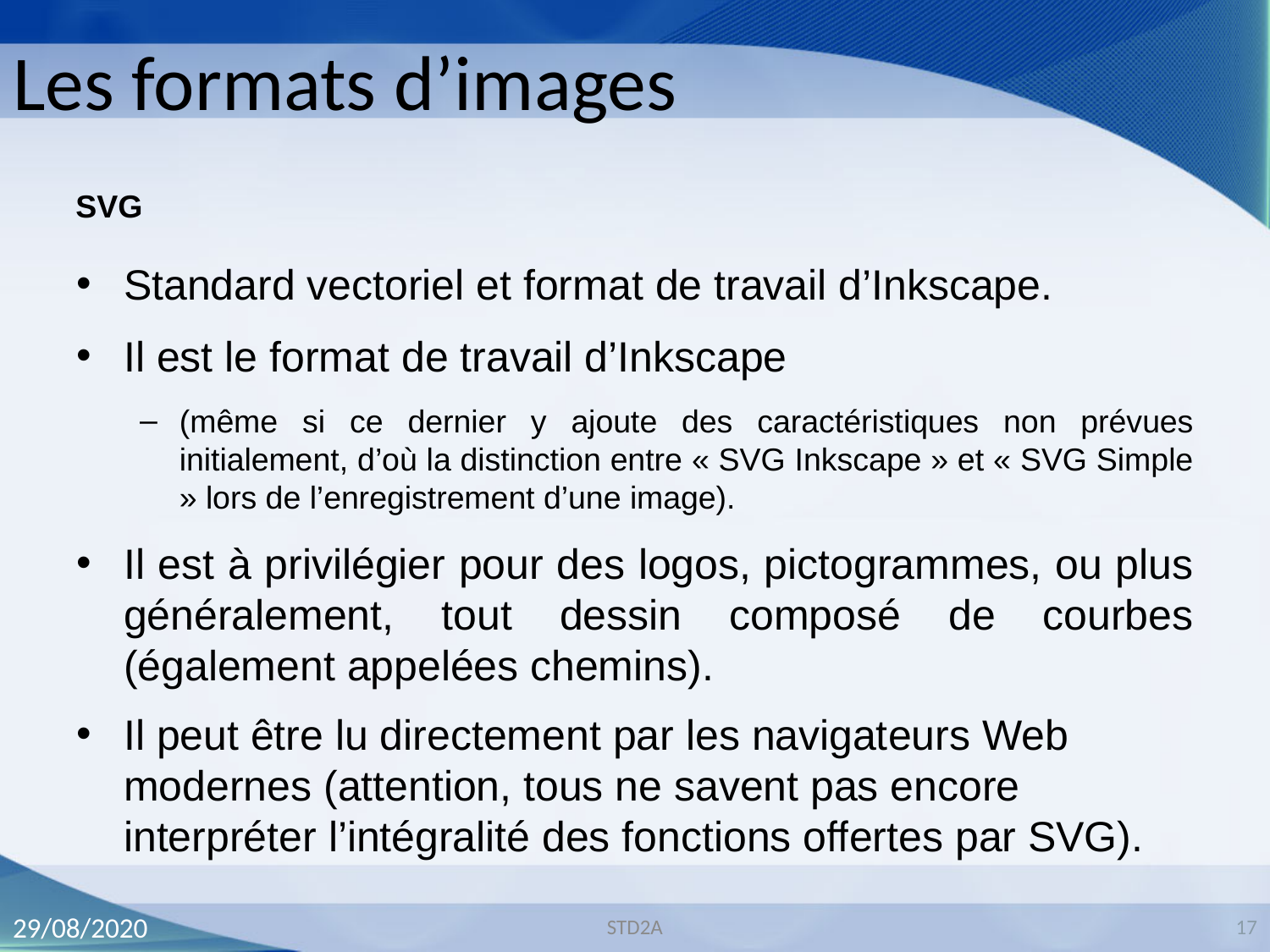

# Les formats d’images
SVG
Standard vectoriel et format de travail d’Inkscape.
Il est le format de travail d’Inkscape
(même si ce dernier y ajoute des caractéristiques non prévues initialement, d’où la distinction entre « SVG Inkscape » et « SVG Simple » lors de l’enregistrement d’une image).
Il est à privilégier pour des logos, pictogrammes, ou plus généralement, tout dessin composé de courbes (également appelées chemins).
Il peut être lu directement par les navigateurs Web modernes (attention, tous ne savent pas encore interpréter l’intégralité des fonctions oﬀertes par SVG).
STD2A
29/08/2020
17